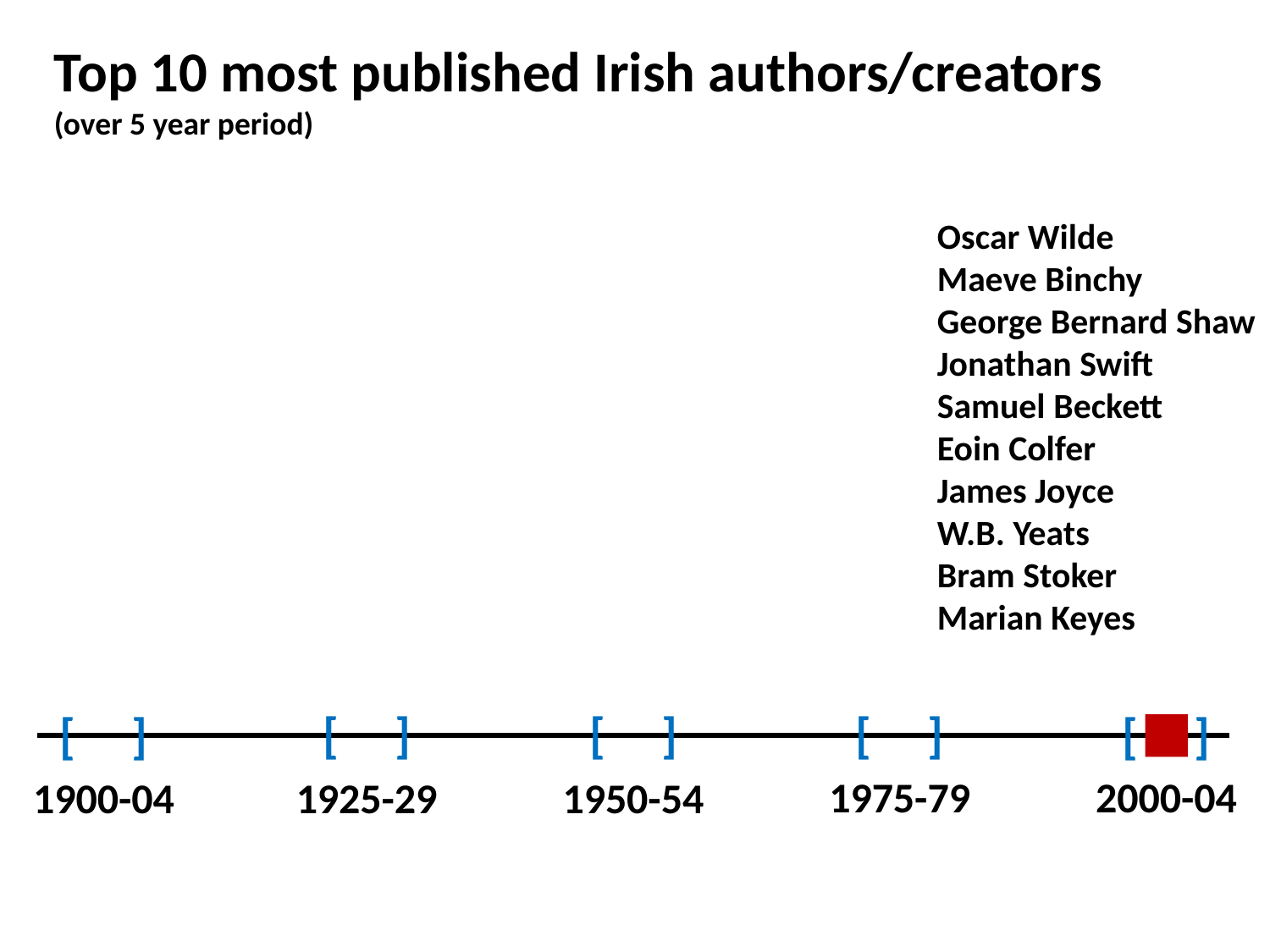

Top 10 most published Irish authors/creators
(over 5 year period)
Oscar Wilde
Maeve Binchy
George Bernard Shaw
Jonathan Swift
Samuel Beckett
Eoin Colfer
James Joyce
W.B. Yeats
Bram Stoker
Marian Keyes
[     ]
[     ]
[     ]
[     ]
[     ]

2000-04
1975-79
1950-54
1900-04
1925-29